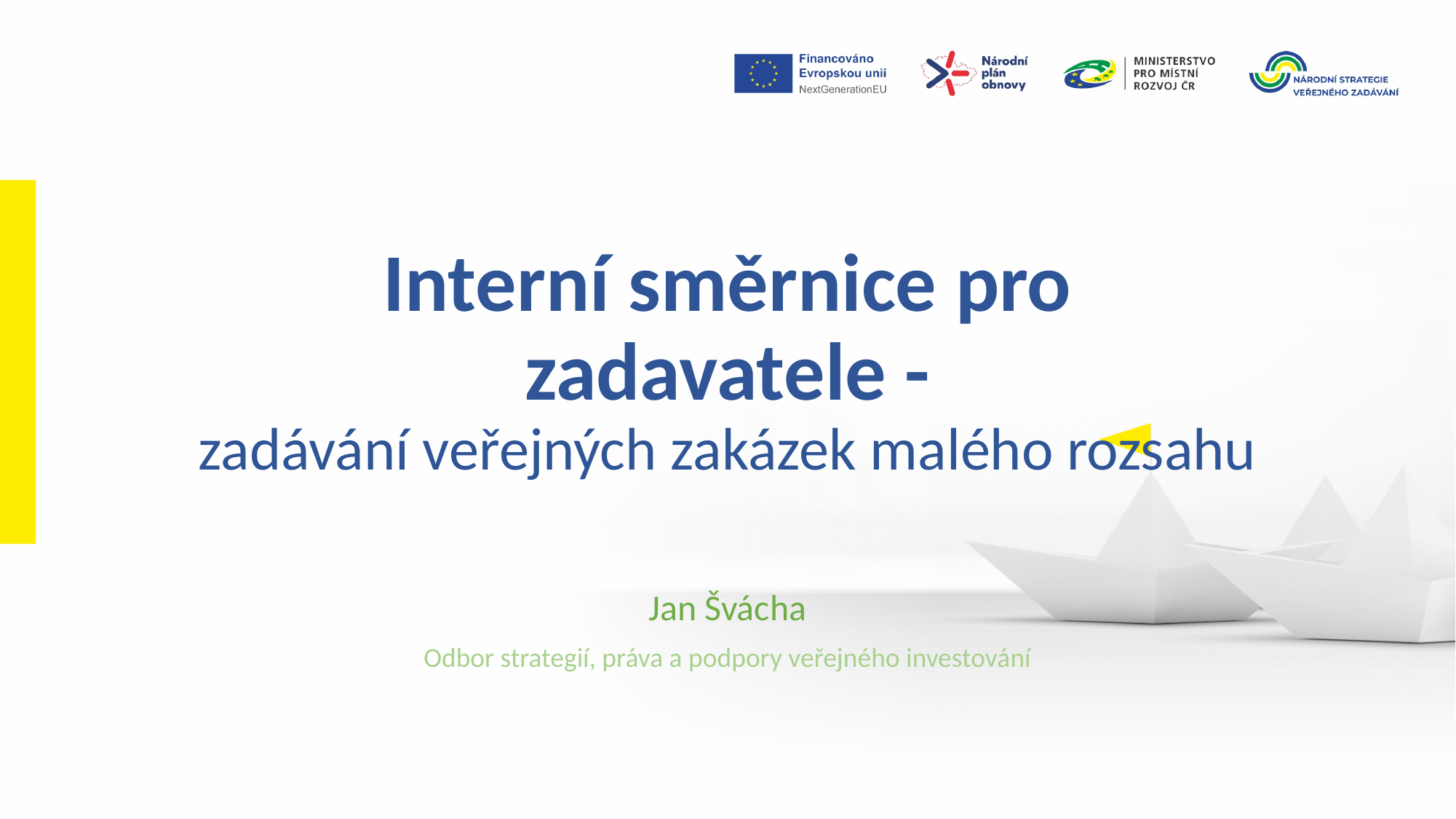

# Interní směrnice pro zadavatele - zadávání veřejných zakázek malého rozsahu
Jan Švácha
Odbor strategií, práva a podpory veřejného investování